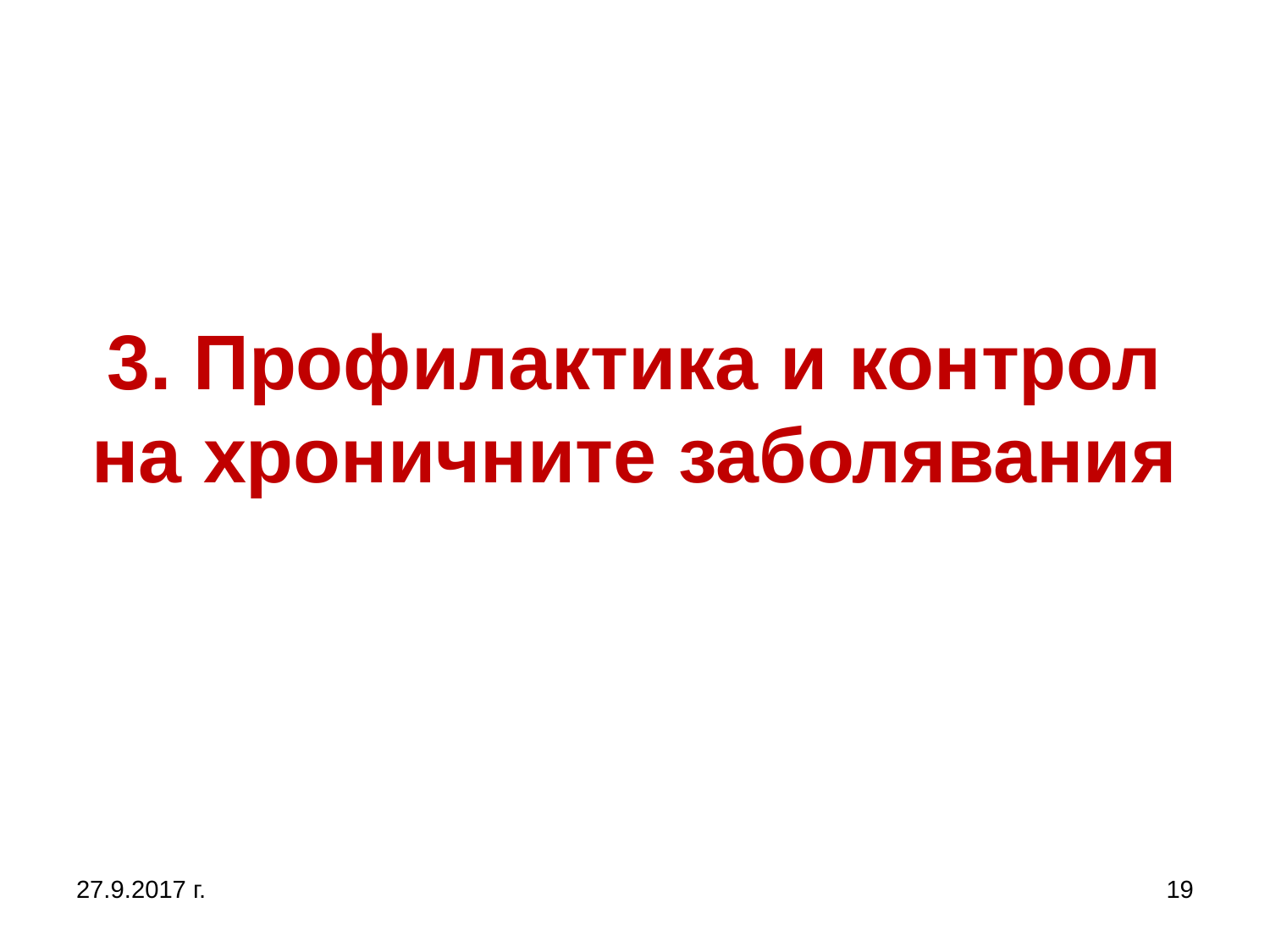

# 3. Профилактика и контрол на хроничните заболявания
27.9.2017 г.
19